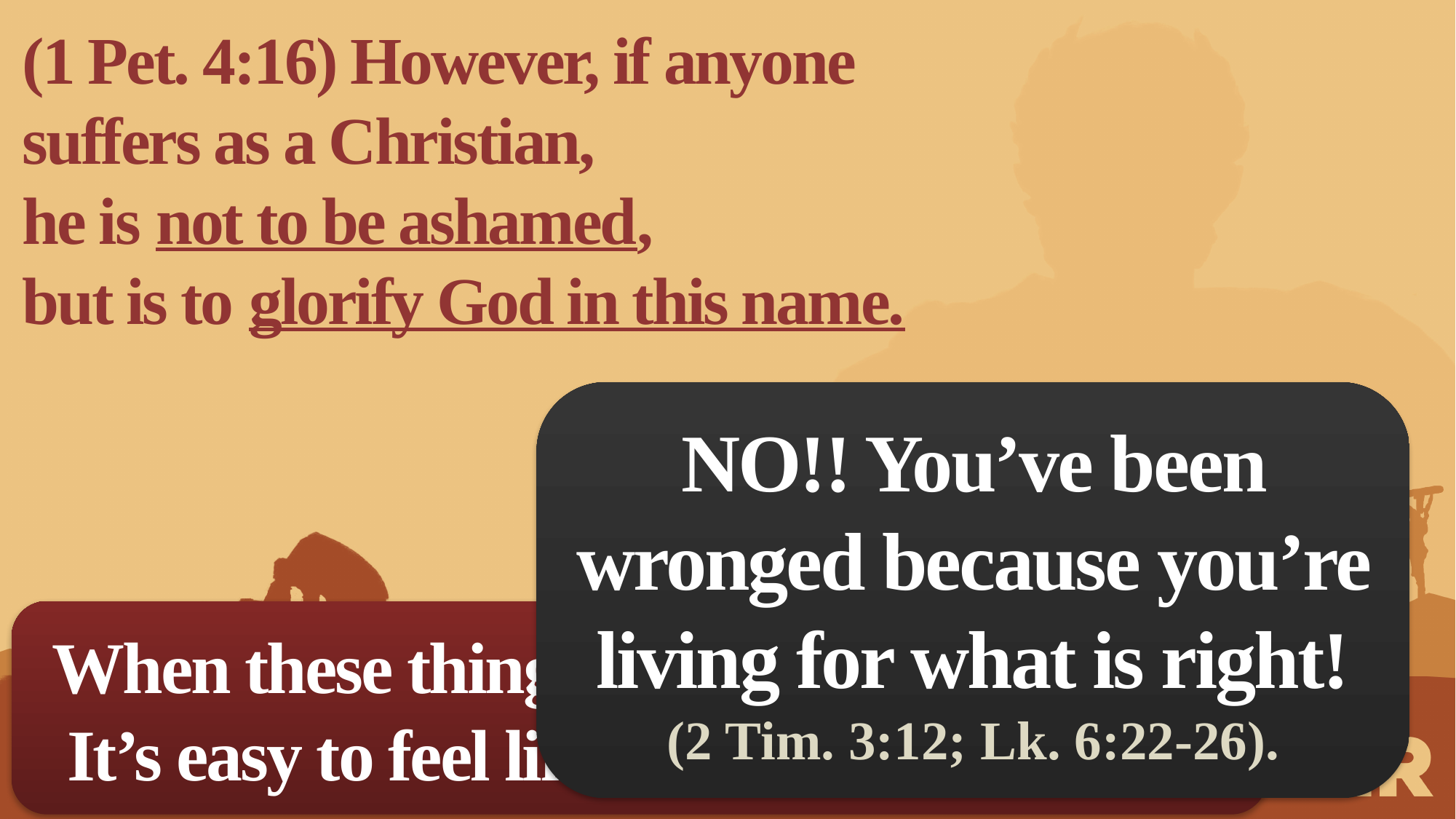

(1 Pet. 4:16) However, if anyone suffers as a Christian,
he is not to be ashamed,
but is to glorify God in this name.
NO!! You’ve been wronged because you’re living for what is right!
(2 Tim. 3:12; Lk. 6:22-26).
When these things are all going wrong…
It’s easy to feel like we are in the wrong.